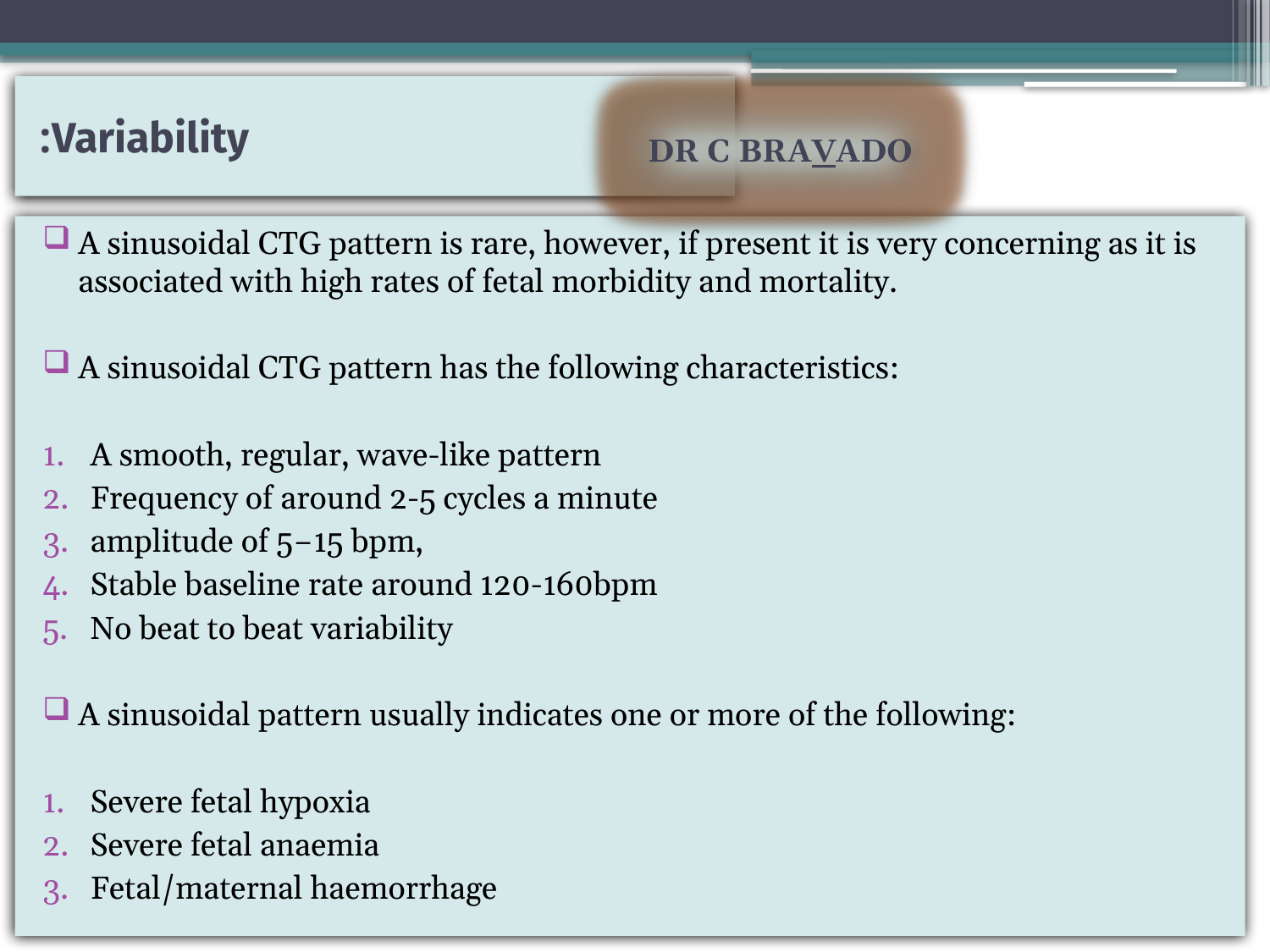

# Variability:
DR C BRAVADO
A sinusoidal CTG pattern is rare, however, if present it is very concerning as it is associated with high rates of fetal morbidity and mortality.

A sinusoidal CTG pattern has the following characteristics:

A smooth, regular, wave-like pattern
Frequency of around 2-5 cycles a minute
amplitude of 5−15 bpm,
Stable baseline rate around 120-160bpm
No beat to beat variability

A sinusoidal pattern usually indicates one or more of the following:

Severe fetal hypoxia
Severe fetal anaemia
Fetal/maternal haemorrhage